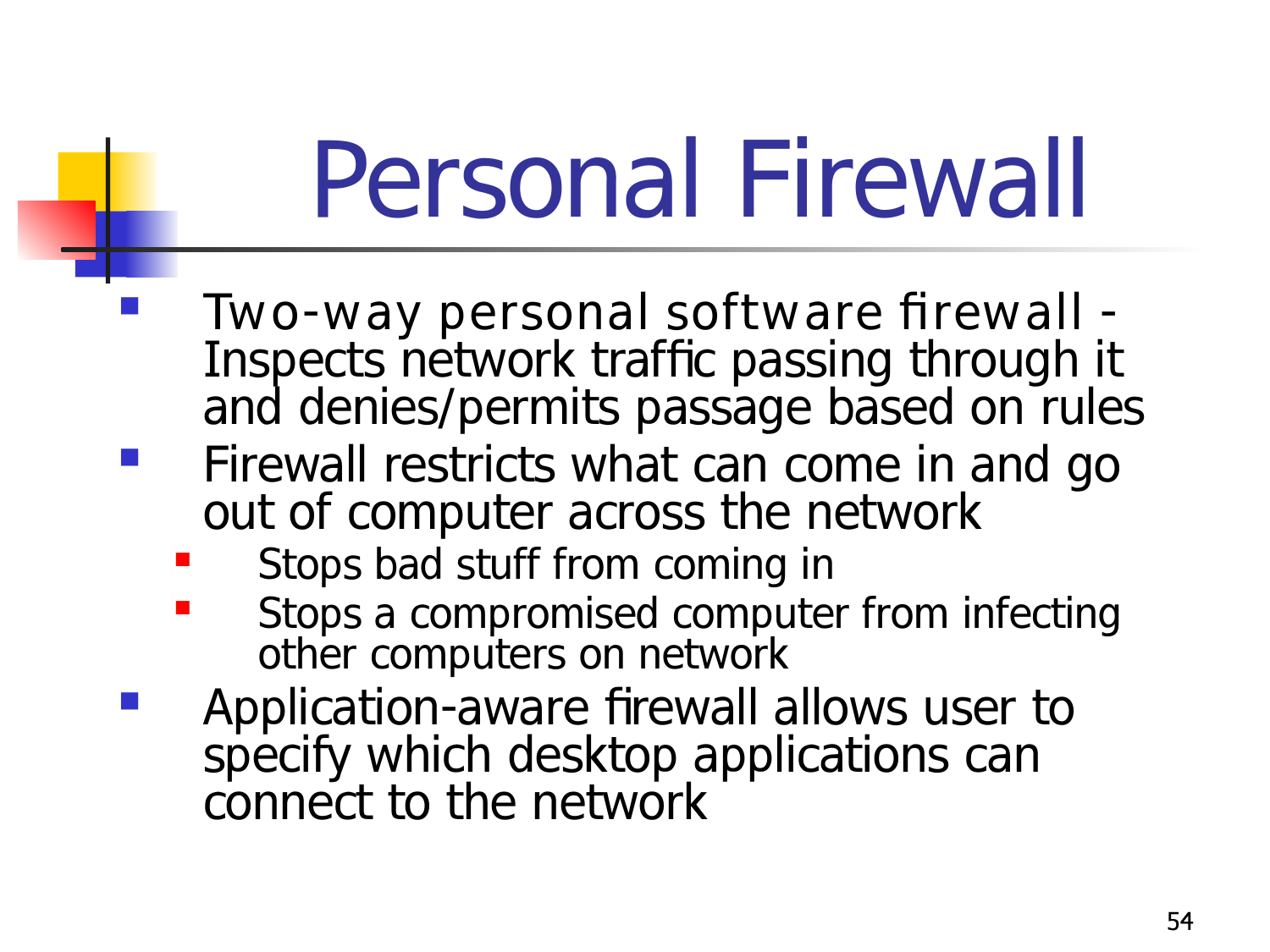

# Personal Firewall
Two-way personal software firewall - Inspects network traffic passing through it and denies/permits passage based on rules
Firewall restricts what can come in and go out of computer across the network
Stops bad stuff from coming in
Stops a compromised computer from infecting other computers on network
Application-aware firewall allows user to specify which desktop applications can connect to the network
54